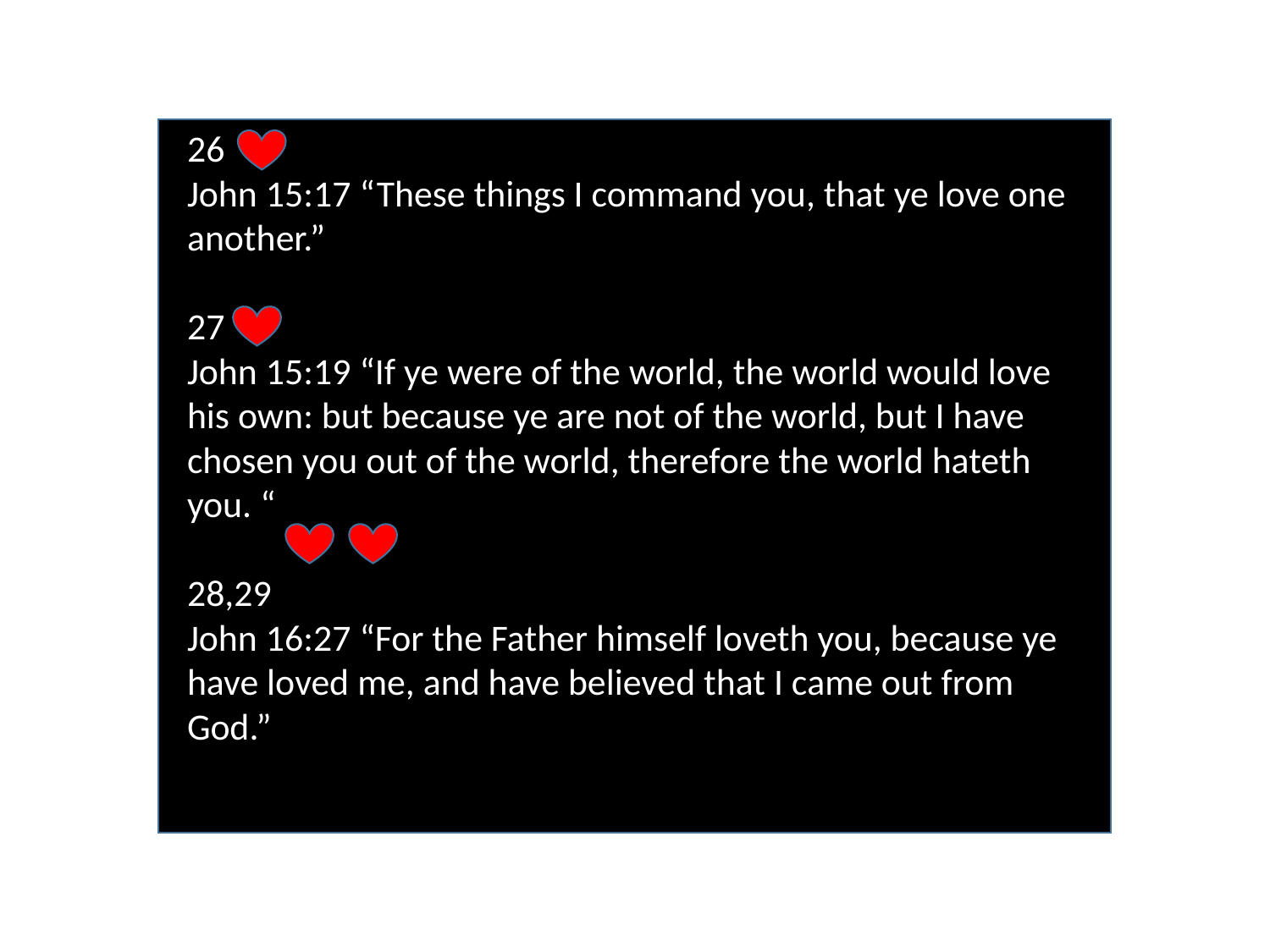

26
John 15:17 “These things I command you, that ye love one another.”

27
John 15:19 “If ye were of the world, the world would love his own: but because ye are not of the world, but I have chosen you out of the world, therefore the world hateth you. “

28,29
John 16:27 “For the Father himself loveth you, because ye have loved me, and have believed that I came out from God.”